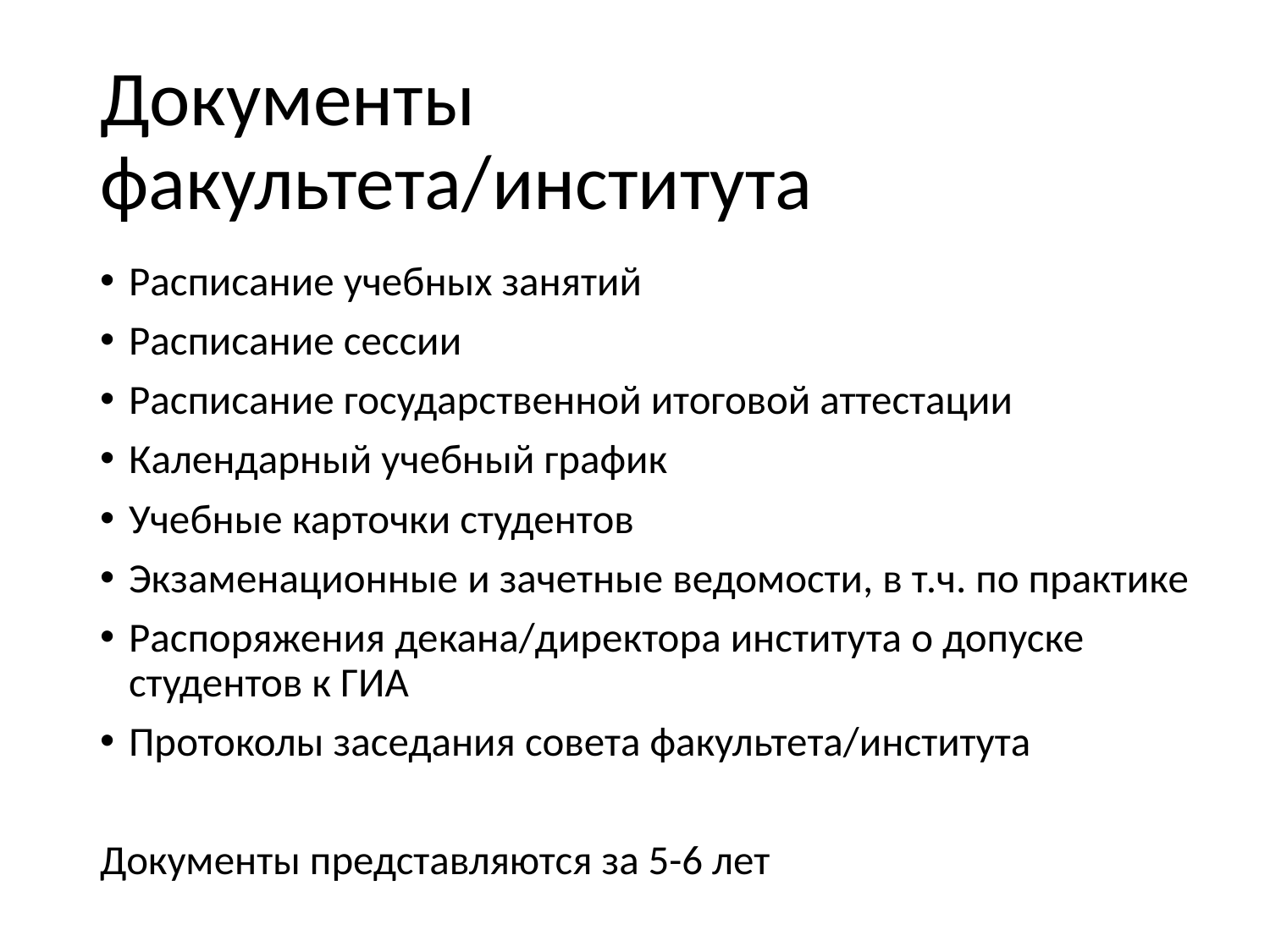

# Документы факультета/института
Расписание учебных занятий
Расписание сессии
Расписание государственной итоговой аттестации
Календарный учебный график
Учебные карточки студентов
Экзаменационные и зачетные ведомости, в т.ч. по практике
Распоряжения декана/директора института о допуске студентов к ГИА
Протоколы заседания совета факультета/института

Документы представляются за 5-6 лет